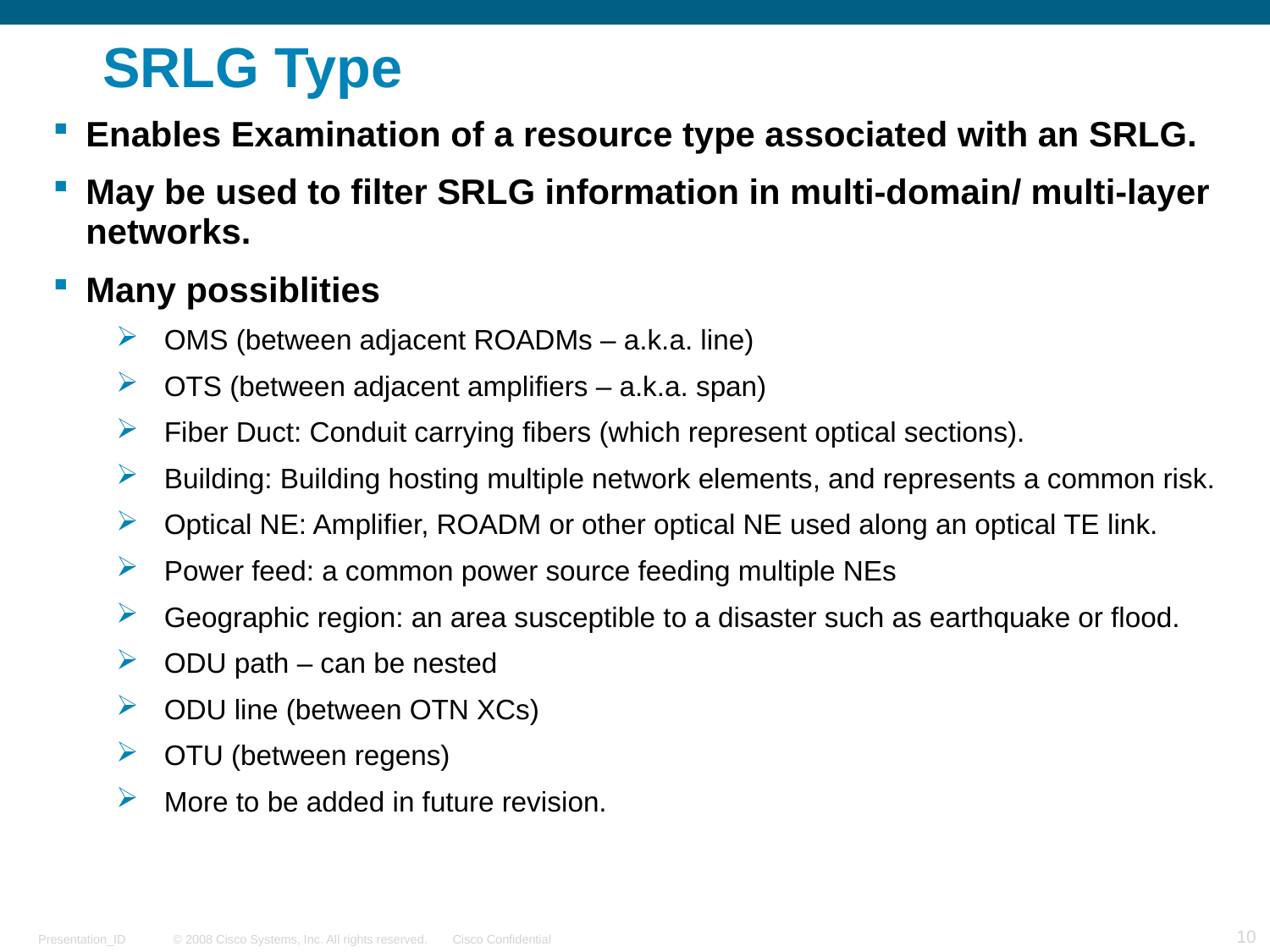

# SRLG Type
Enables Examination of a resource type associated with an SRLG.
May be used to filter SRLG information in multi-domain/ multi-layer networks.
Many possiblities
OMS (between adjacent ROADMs – a.k.a. line)
OTS (between adjacent amplifiers – a.k.a. span)
Fiber Duct: Conduit carrying fibers (which represent optical sections).
Building: Building hosting multiple network elements, and represents a common risk.
Optical NE: Amplifier, ROADM or other optical NE used along an optical TE link.
Power feed: a common power source feeding multiple NEs
Geographic region: an area susceptible to a disaster such as earthquake or flood.
ODU path – can be nested
ODU line (between OTN XCs)
OTU (between regens)
More to be added in future revision.